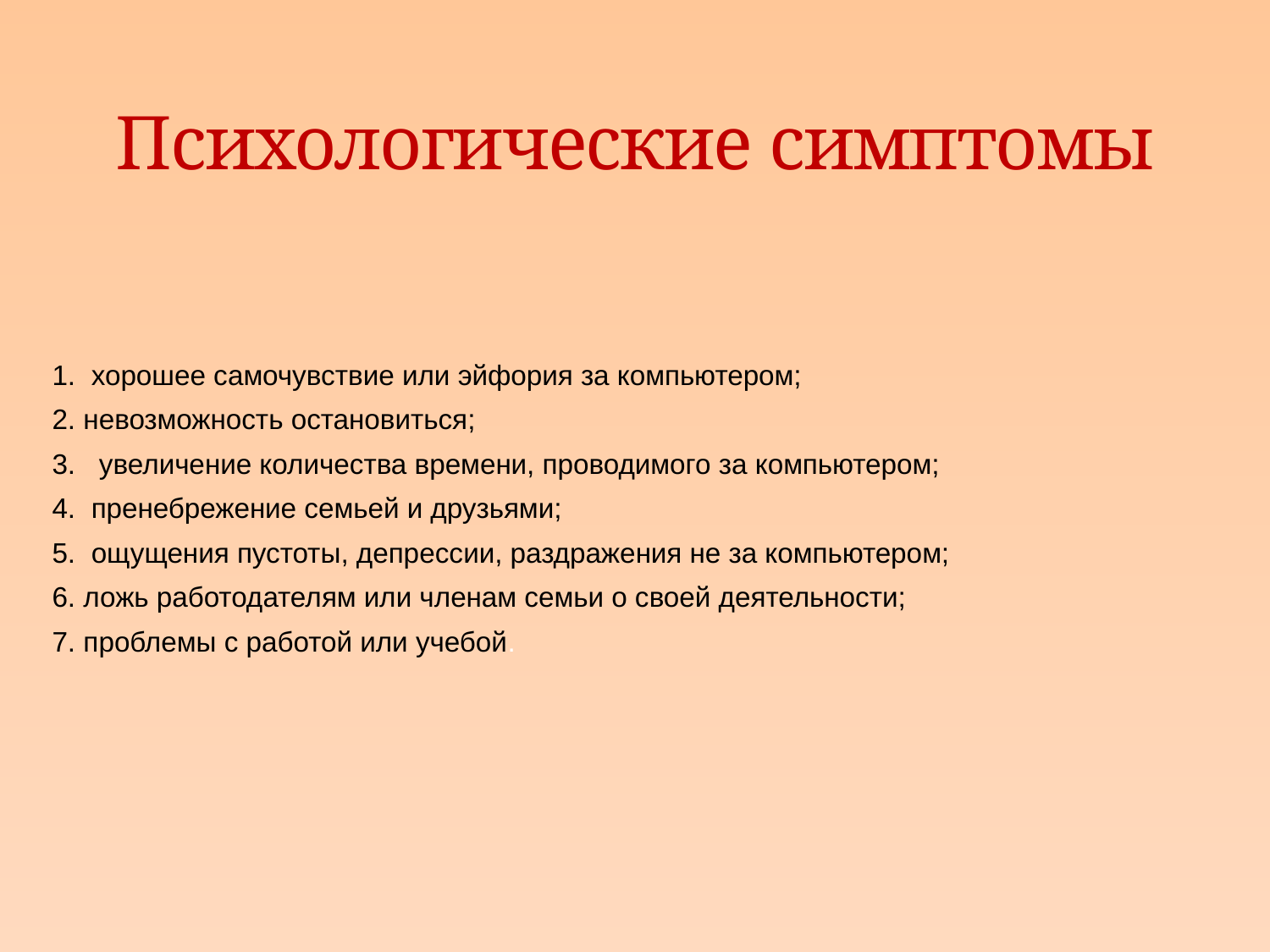

# Психологические симптомы

1.  хорошее самочувствие или эйфория за компьютером;
2. невозможность остановиться;
3.   увеличение количества времени, проводимого за компьютером;
4.  пренебрежение семьей и друзьями;
5.  ощущения пустоты, депрессии, раздражения не за компьютером;
6. ложь работодателям или членам семьи о своей деятельности;
7. проблемы с работой или учебой.